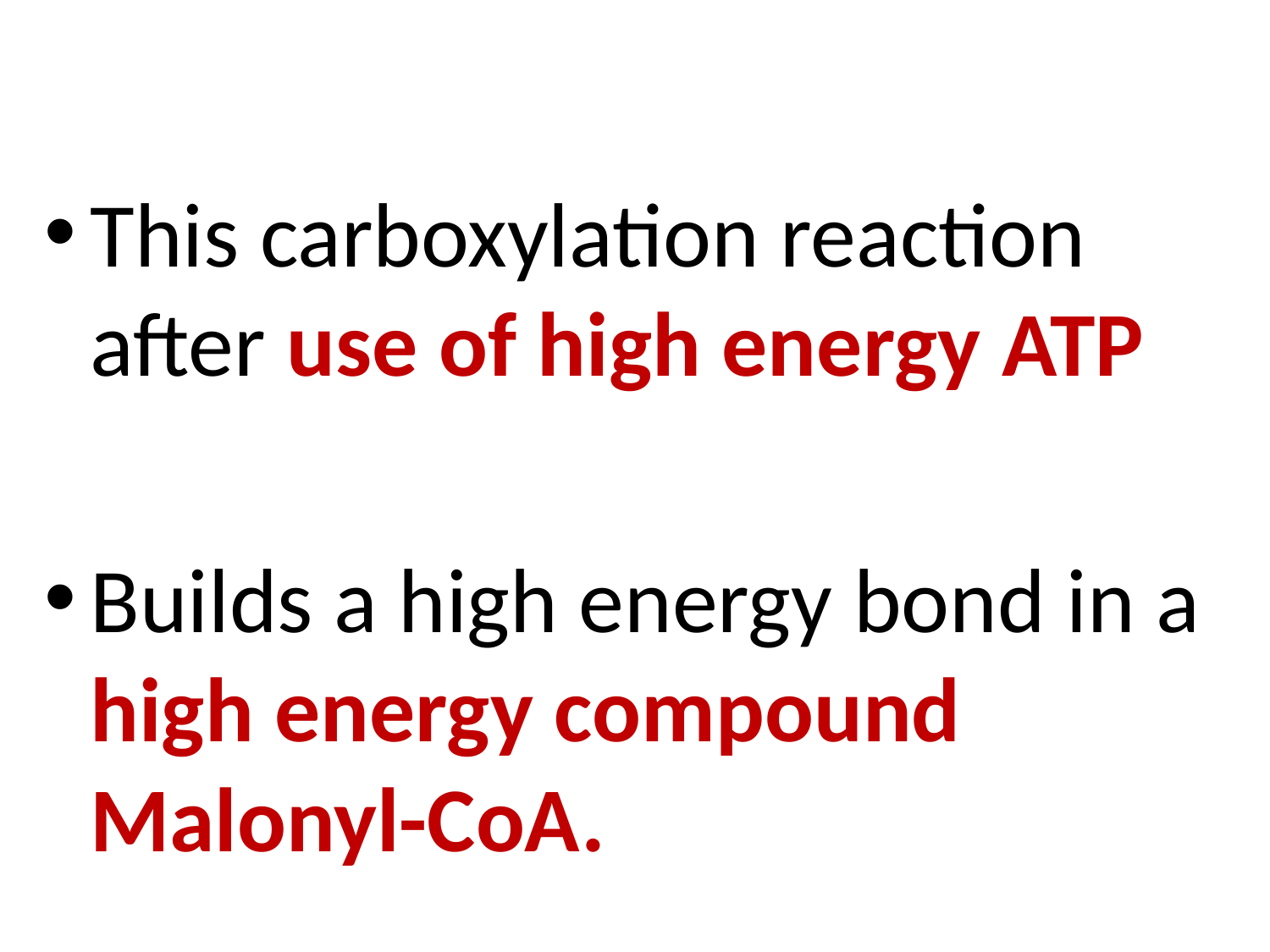

This carboxylation reaction after use of high energy ATP

Builds a high energy bond in a high energy compound Malonyl-CoA.